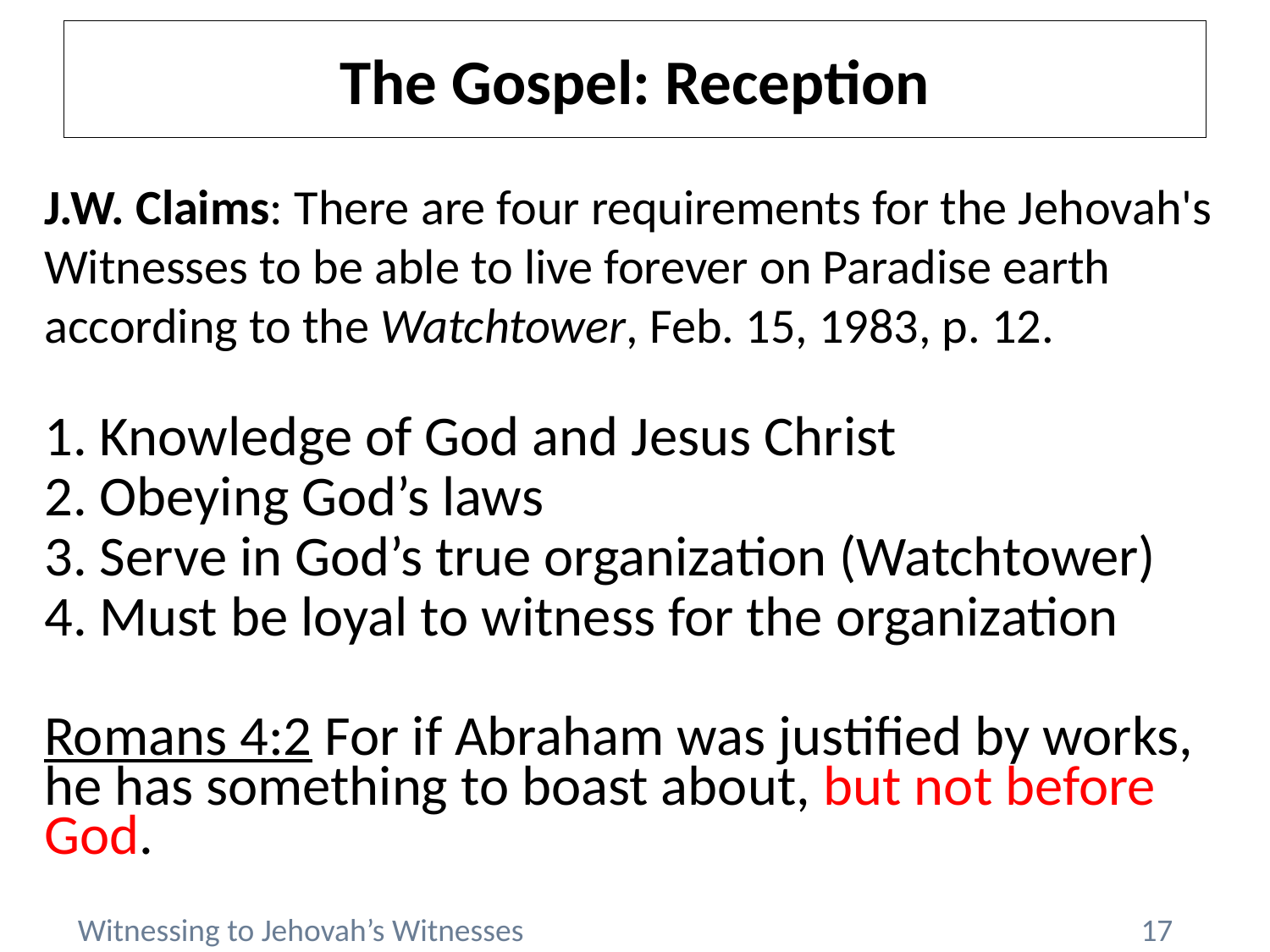

# The Gospel: Reception
J.W. Claims: There are four requirements for the Jehovah's Witnesses to be able to live forever on Paradise earth according to the Watchtower, Feb. 15, 1983, p. 12.

1. Knowledge of God and Jesus Christ
2. Obeying God’s laws
3. Serve in God’s true organization (Watchtower)
4. Must be loyal to witness for the organization

Romans 4:2 For if Abraham was justified by works, he has something to boast about, but not before God.